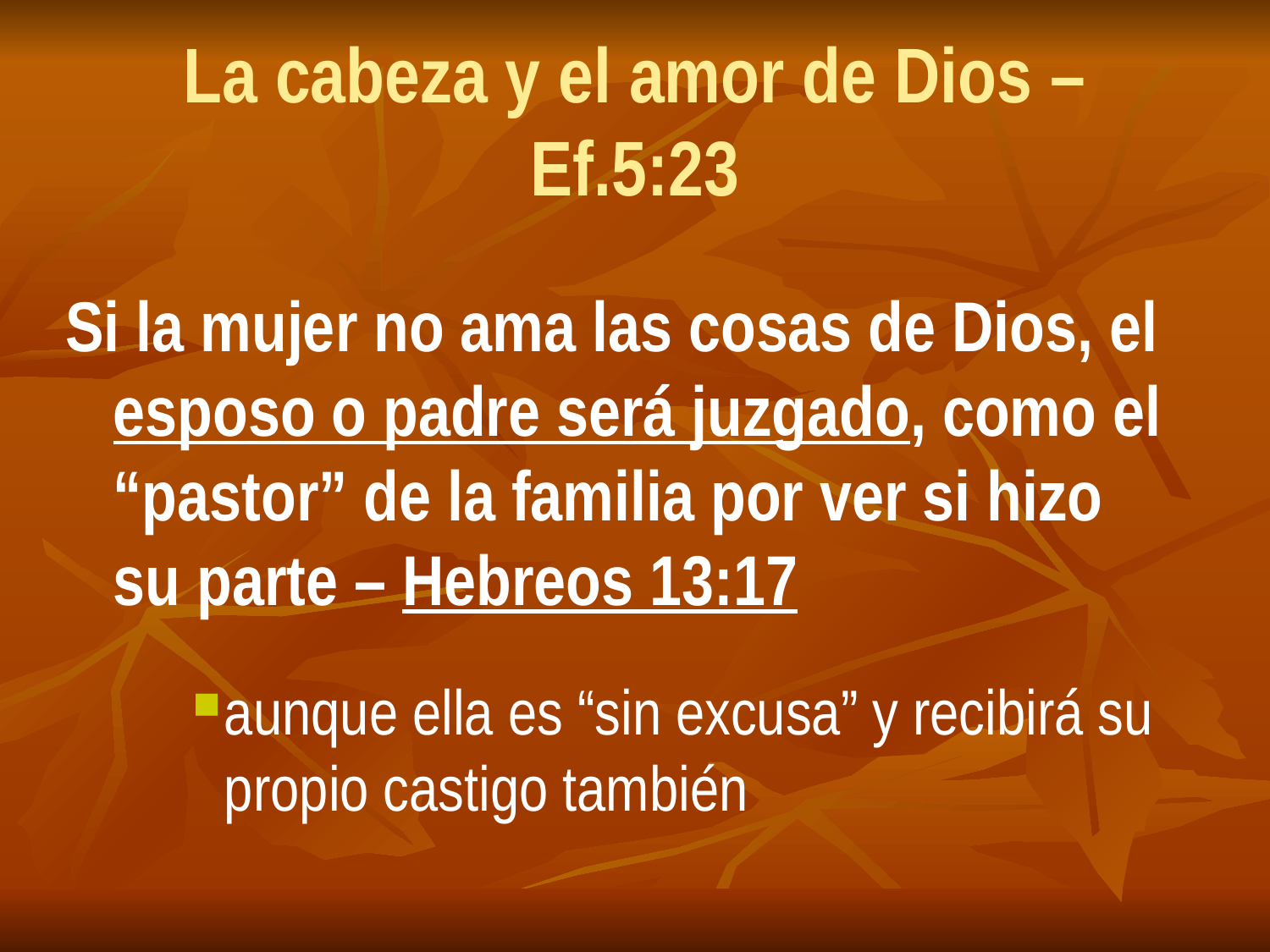

# La cabeza y el amor de Dios – Ef.5:23
Si la mujer no ama las cosas de Dios, el esposo o padre será juzgado, como el “pastor” de la familia por ver si hizo su parte – Hebreos 13:17

aunque ella es “sin excusa” y recibirá su propio castigo también